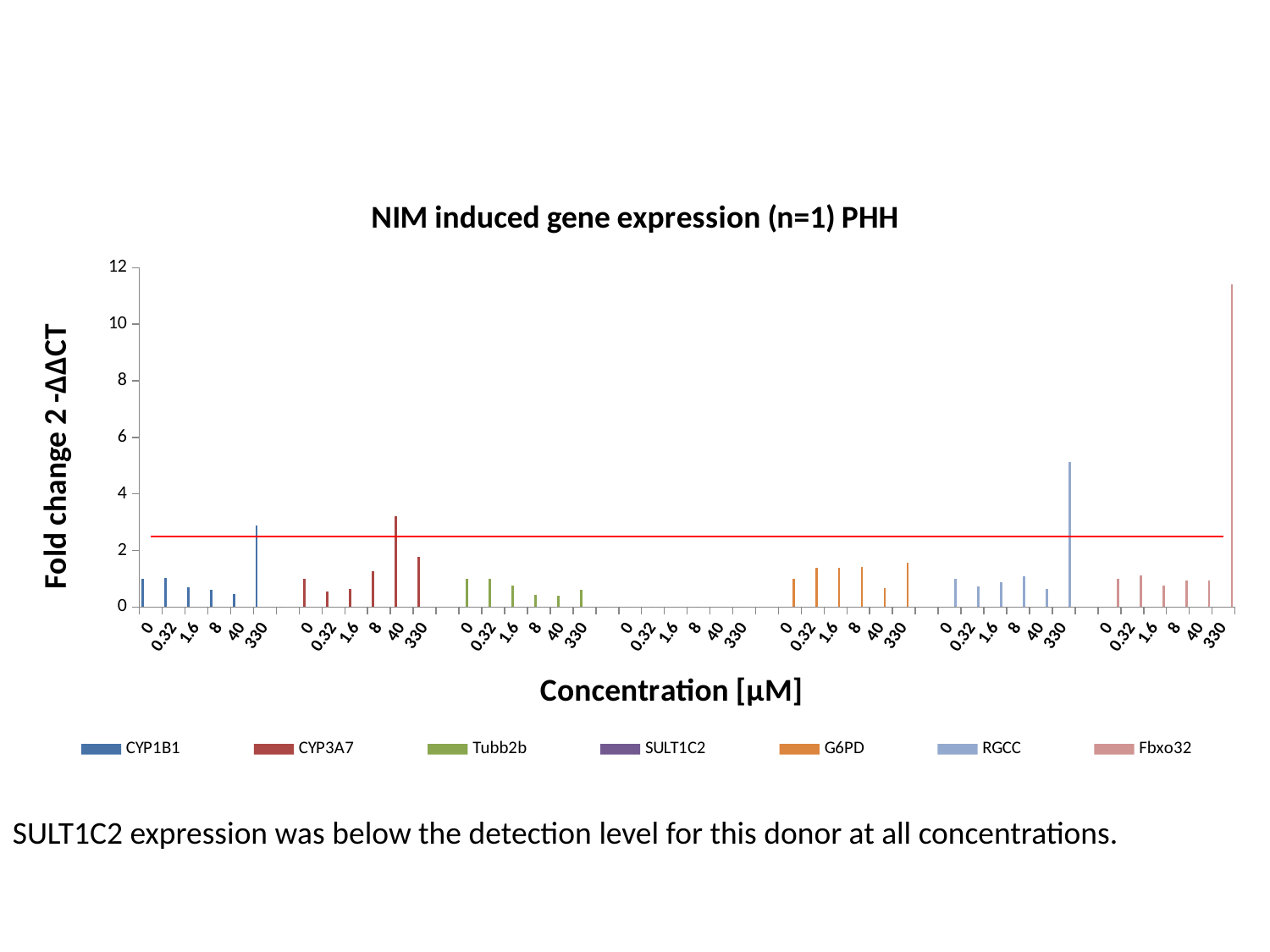

[unsupported chart]

SULT1C2 expression was below the detection level for this donor at all concentrations.